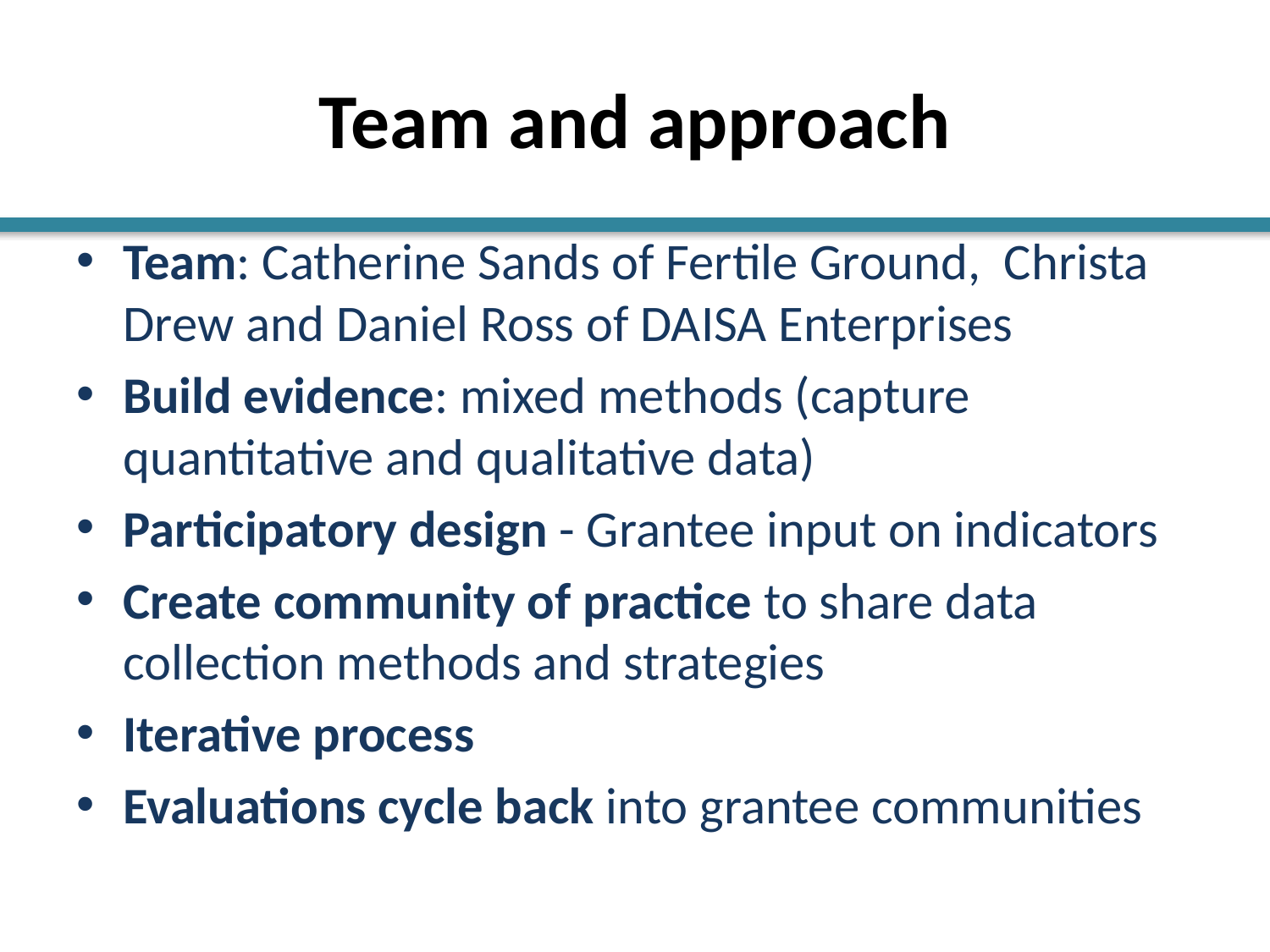

# Team and approach

Team: Catherine Sands of Fertile Ground,  Christa Drew and Daniel Ross of DAISA Enterprises
Build evidence: mixed methods (capture quantitative and qualitative data)
Participatory design - Grantee input on indicators
Create community of practice to share data collection methods and strategies
Iterative process
Evaluations cycle back into grantee communities